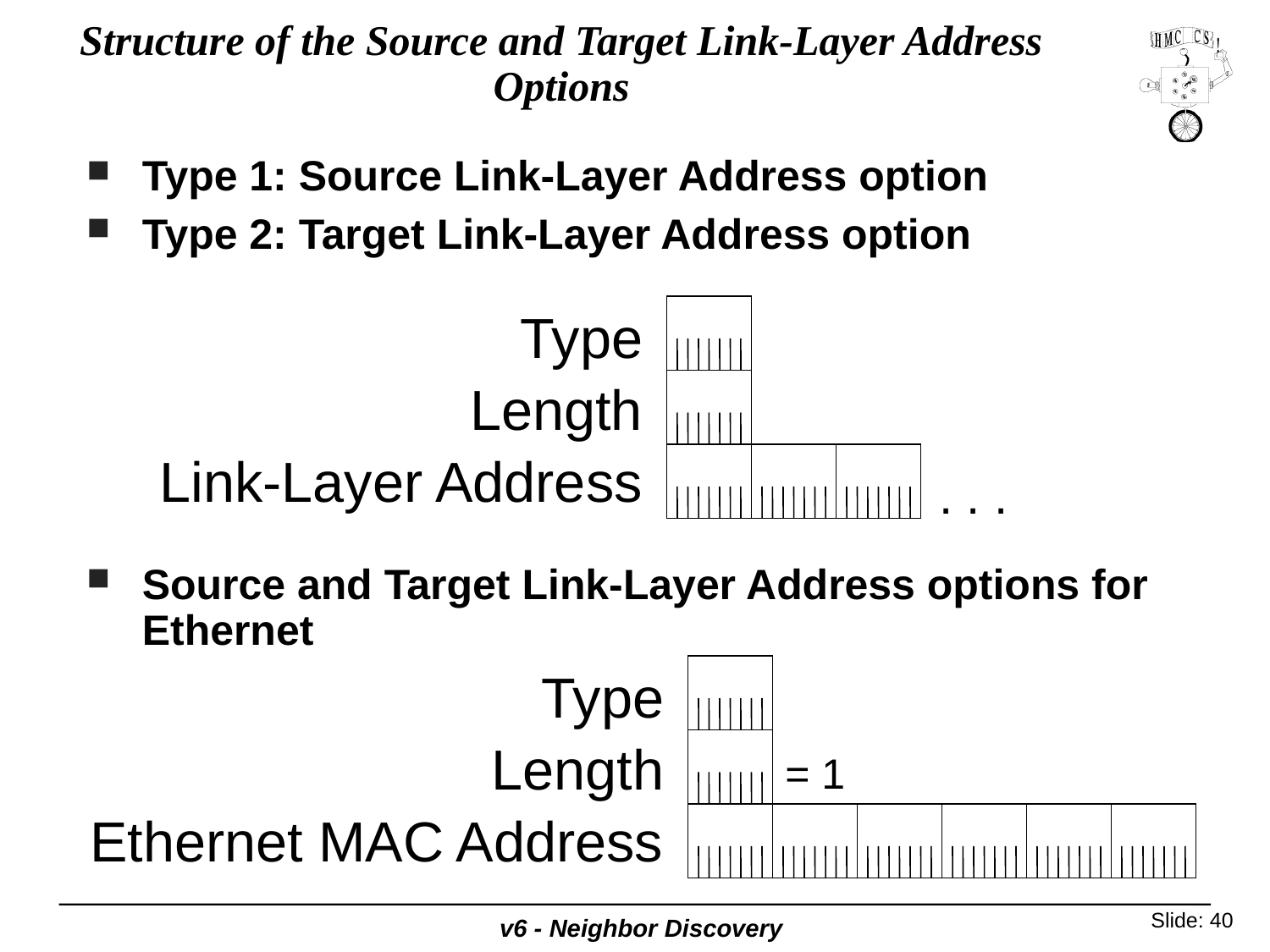

# Structure of the Source and Target Link-Layer Address Options
Type 1: Source Link-Layer Address option
Type 2: Target Link-Layer Address option

Source and Target Link-Layer Address options for Ethernet

Type
Length
Link-Layer Address

. . .
Type
Length
Ethernet MAC Address

= 1